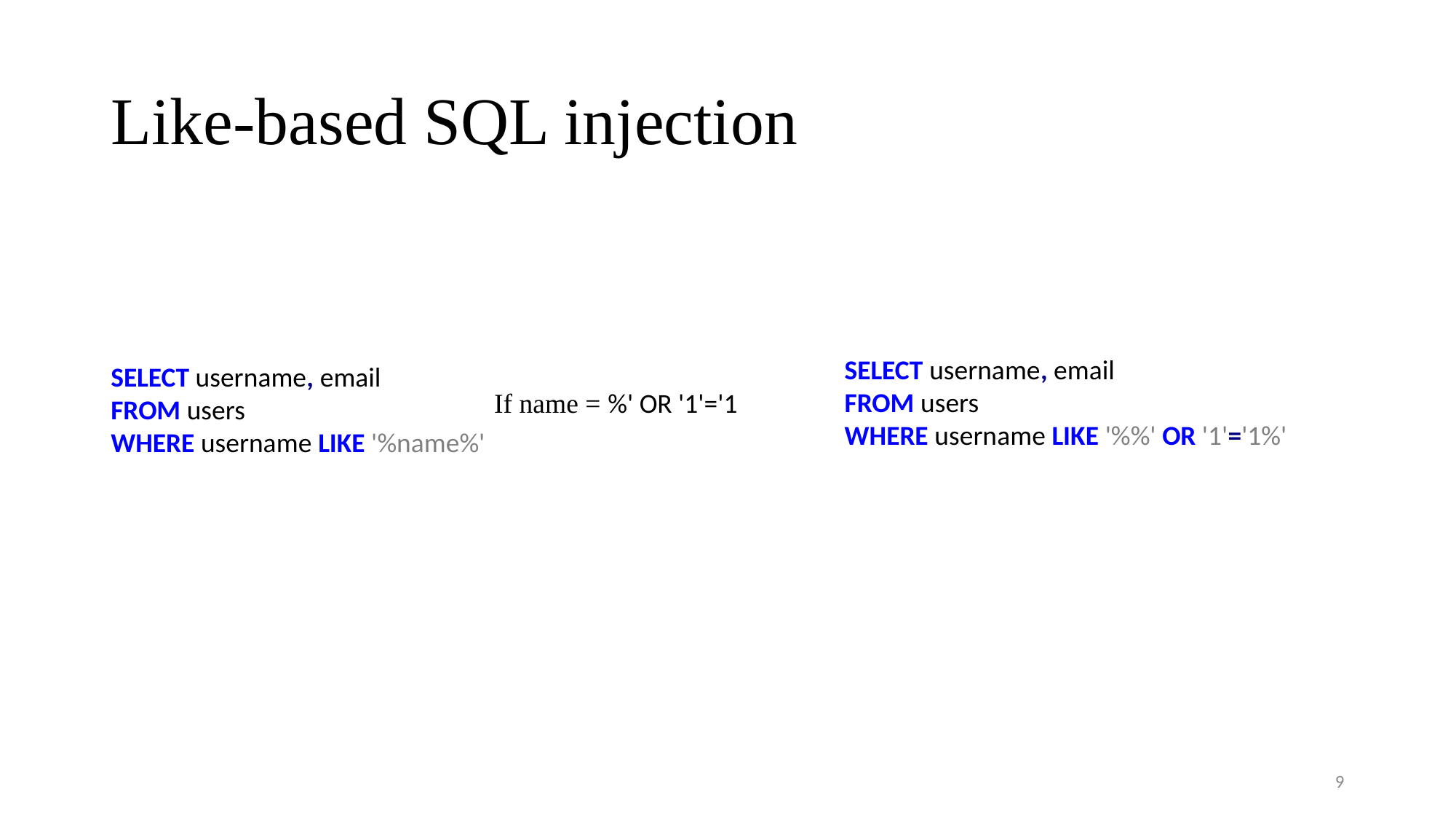

# Like-based SQL injection
SELECT username, email
FROM users
WHERE username LIKE '%%' OR '1'='1%'
SELECT username, email
FROM users
WHERE username LIKE '%name%'
If name = %' OR '1'='1
9